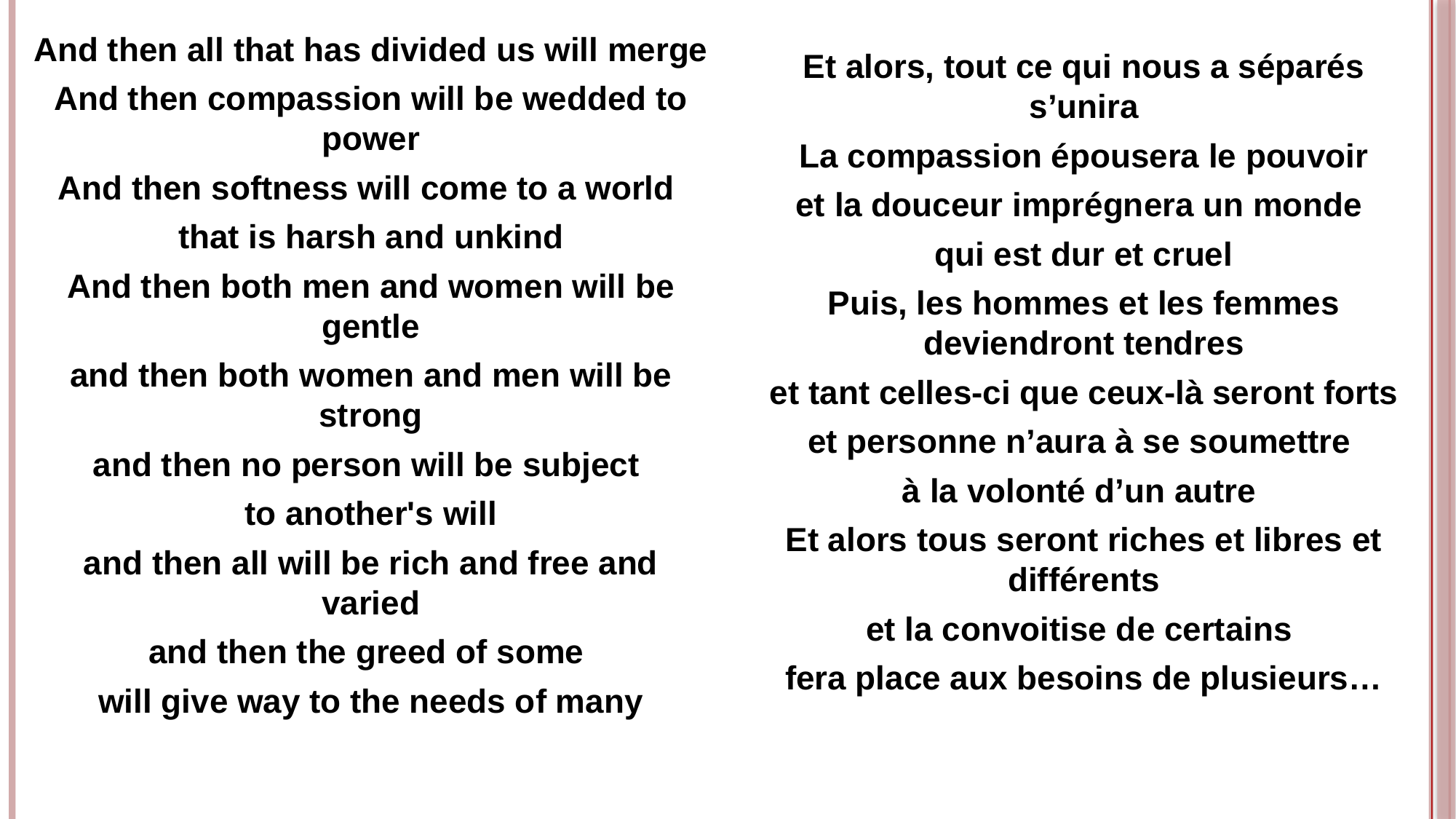

And then all that has divided us will merge
And then compassion will be wedded to power
And then softness will come to a world
that is harsh and unkind
And then both men and women will be gentle
and then both women and men will be strong
and then no person will be subject
to another's will
and then all will be rich and free and varied
and then the greed of some
will give way to the needs of many
Et alors, tout ce qui nous a séparés s’unira
La compassion épousera le pouvoir
et la douceur imprégnera un monde
qui est dur et cruel
Puis, les hommes et les femmes deviendront tendres
et tant celles-ci que ceux-là seront forts
et personne n’aura à se soumettre
à la volonté d’un autre
Et alors tous seront riches et libres et différents
et la convoitise de certains
fera place aux besoins de plusieurs…